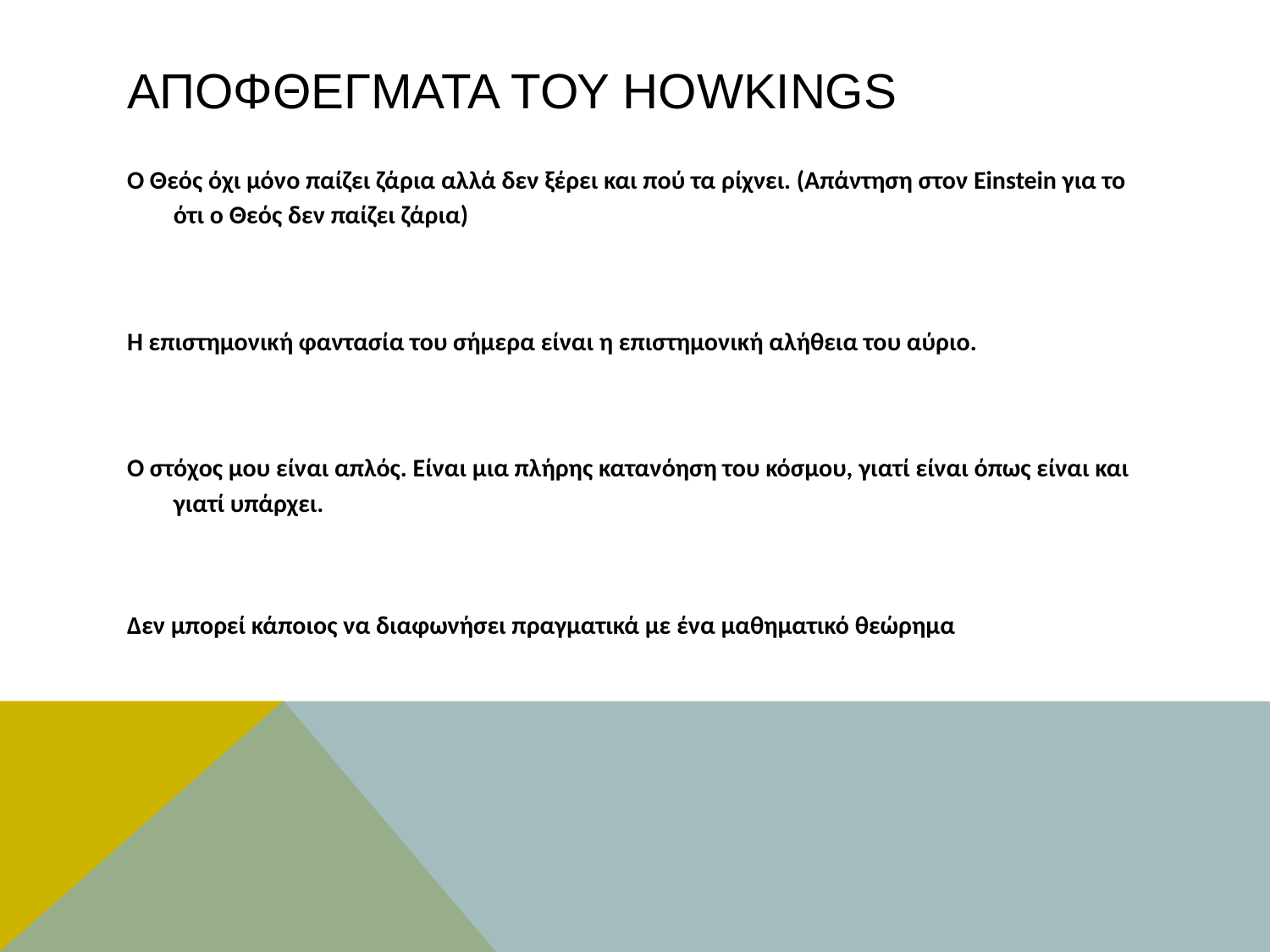

# AΠΟΦΘΕΓΜΑΤΑ ΤΟΥ HOWKINGS
Ο Θεός όχι μόνο παίζει ζάρια αλλά δεν ξέρει και πού τα ρίχνει. (Απάντηση στον Einstein για το ότι ο Θεός δεν παίζει ζάρια)

Η επιστημονική φαντασία του σήμερα είναι η επιστημονική αλήθεια του αύριο.

Ο στόχος μου είναι απλός. Είναι μια πλήρης κατανόηση του κόσμου, γιατί είναι όπως είναι και γιατί υπάρχει.

Δεν μπορεί κάποιος να διαφωνήσει πραγματικά με ένα μαθηματικό θεώρημα